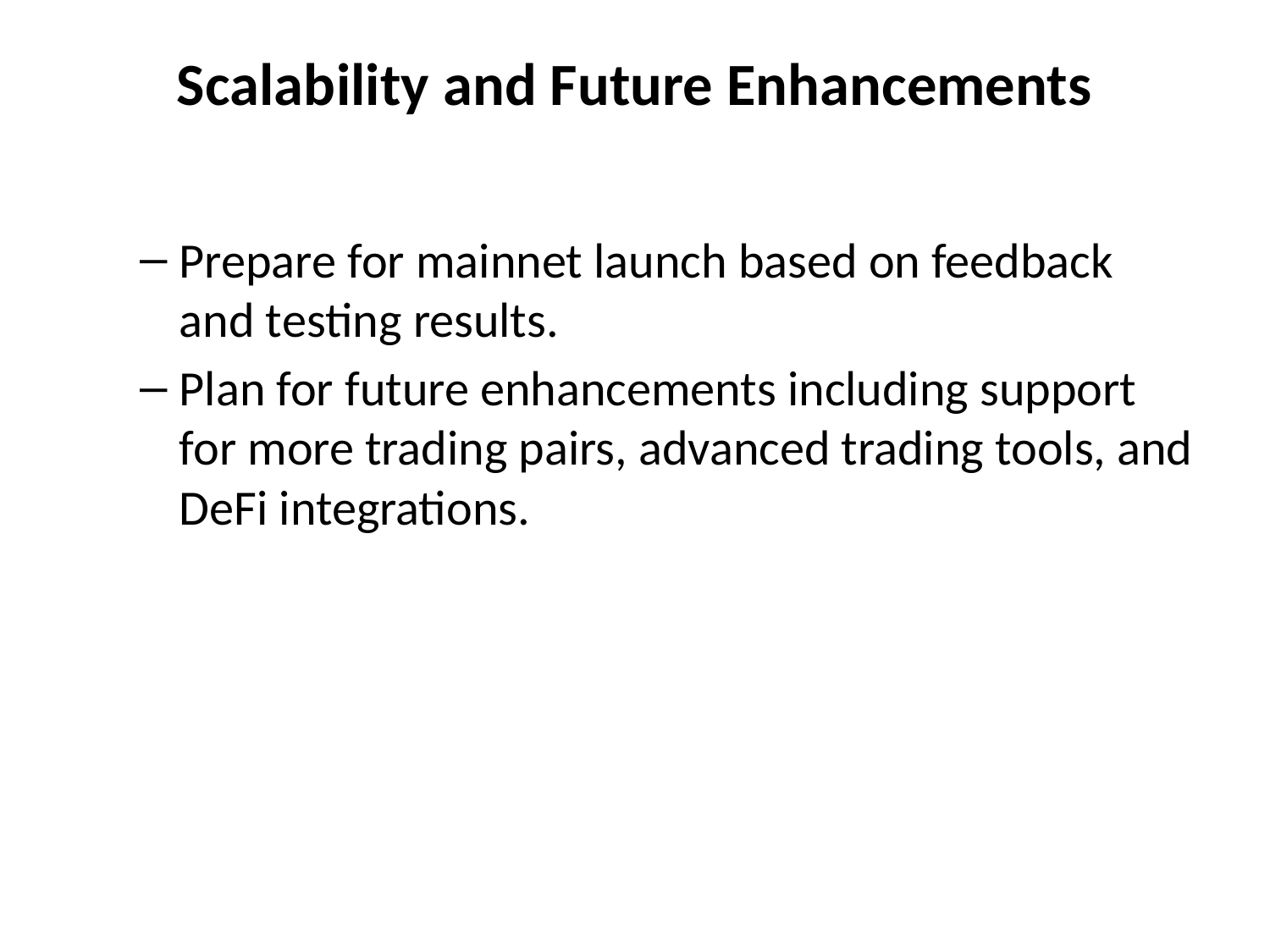

# Scalability and Future Enhancements
Prepare for mainnet launch based on feedback and testing results.
Plan for future enhancements including support for more trading pairs, advanced trading tools, and DeFi integrations.